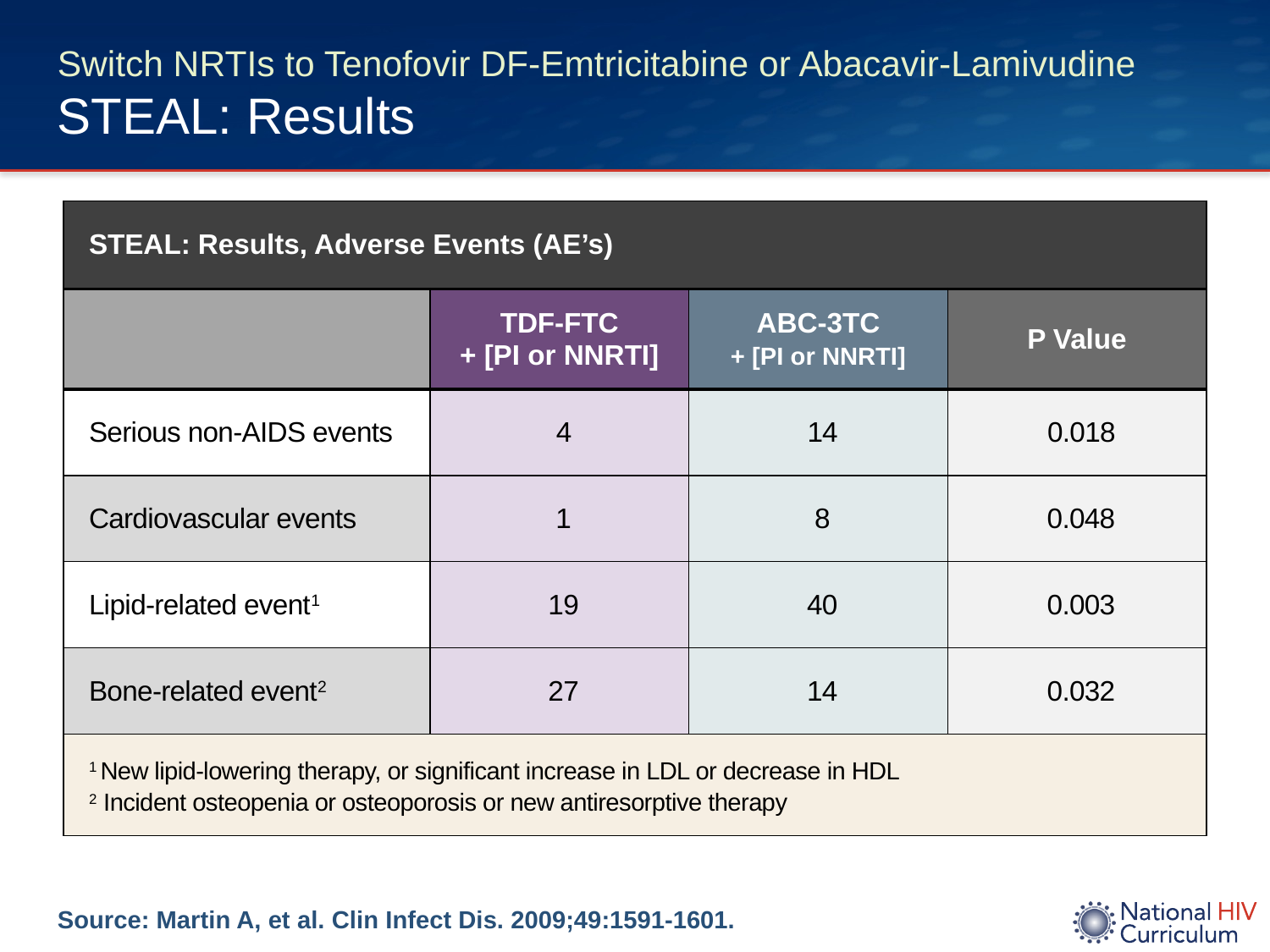

# Switch NRTIs to Tenofovir DF-Emtricitabine or Abacavir-Lamivudine STEAL: Results
| STEAL: Results, Adverse Events (AE’s) |  |  |  |
| --- | --- | --- | --- |
|  | TDF-FTC + [PI or NNRTI] | ABC-3TC + [PI or NNRTI] | P Value |
| Serious non-AIDS events | 4 | 14 | 0.018 |
| Cardiovascular events | 1 | 8 | 0.048 |
| Lipid-related event1 | 19 | 40 | 0.003 |
| Bone-related event2 | 27 | 14 | 0.032 |
| 1 New lipid-lowering therapy, or significant increase in LDL or decrease in HDL 2 Incident osteopenia or osteoporosis or new antiresorptive therapy |  |  |  |
Source: Martin A, et al. Clin Infect Dis. 2009;49:1591-1601.